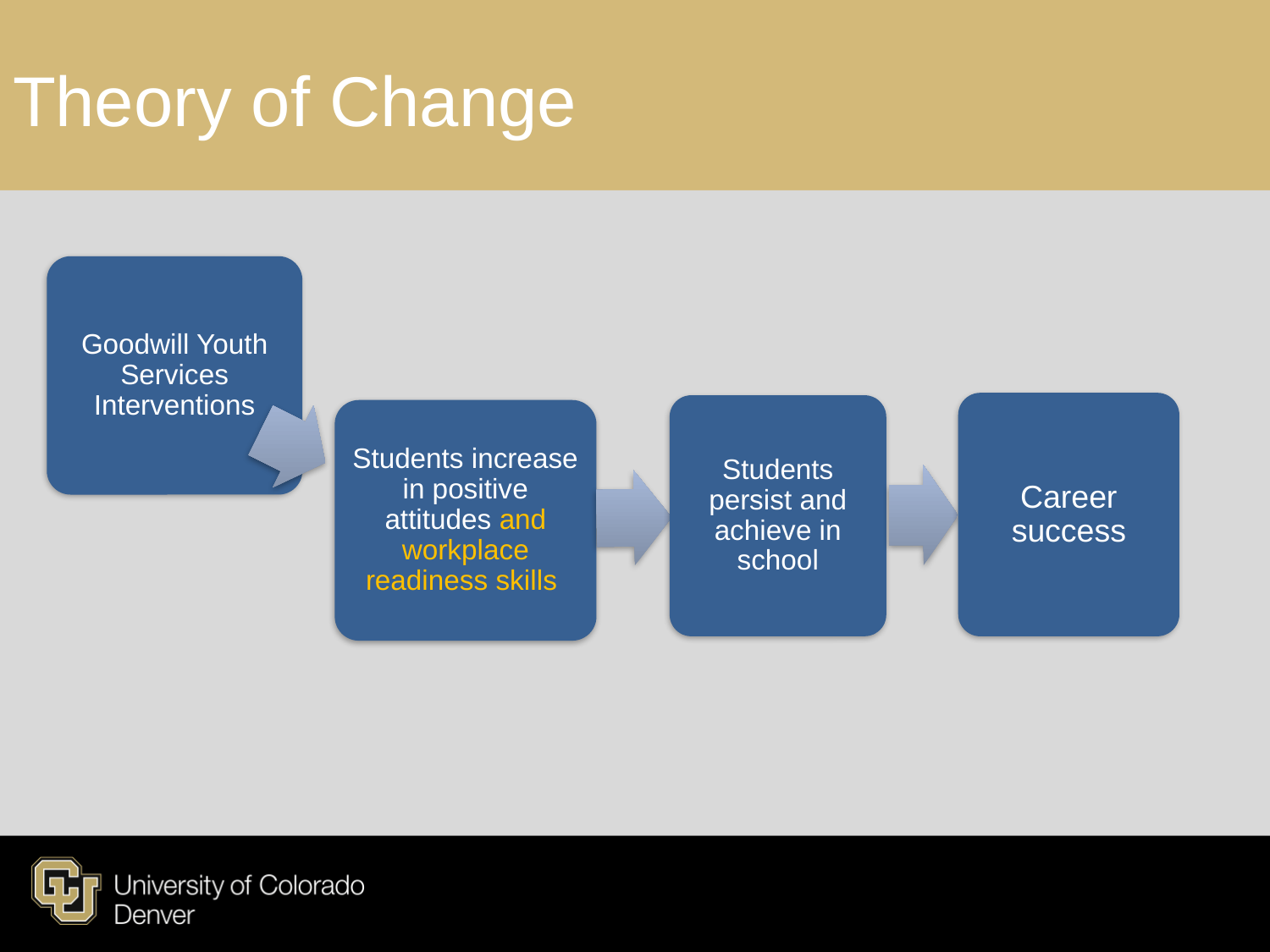

# Theory of Change
Goodwill Youth Services Interventions

Students increase in positive attitudes and workplace readiness skills

Students persist and achieve in school

Career success